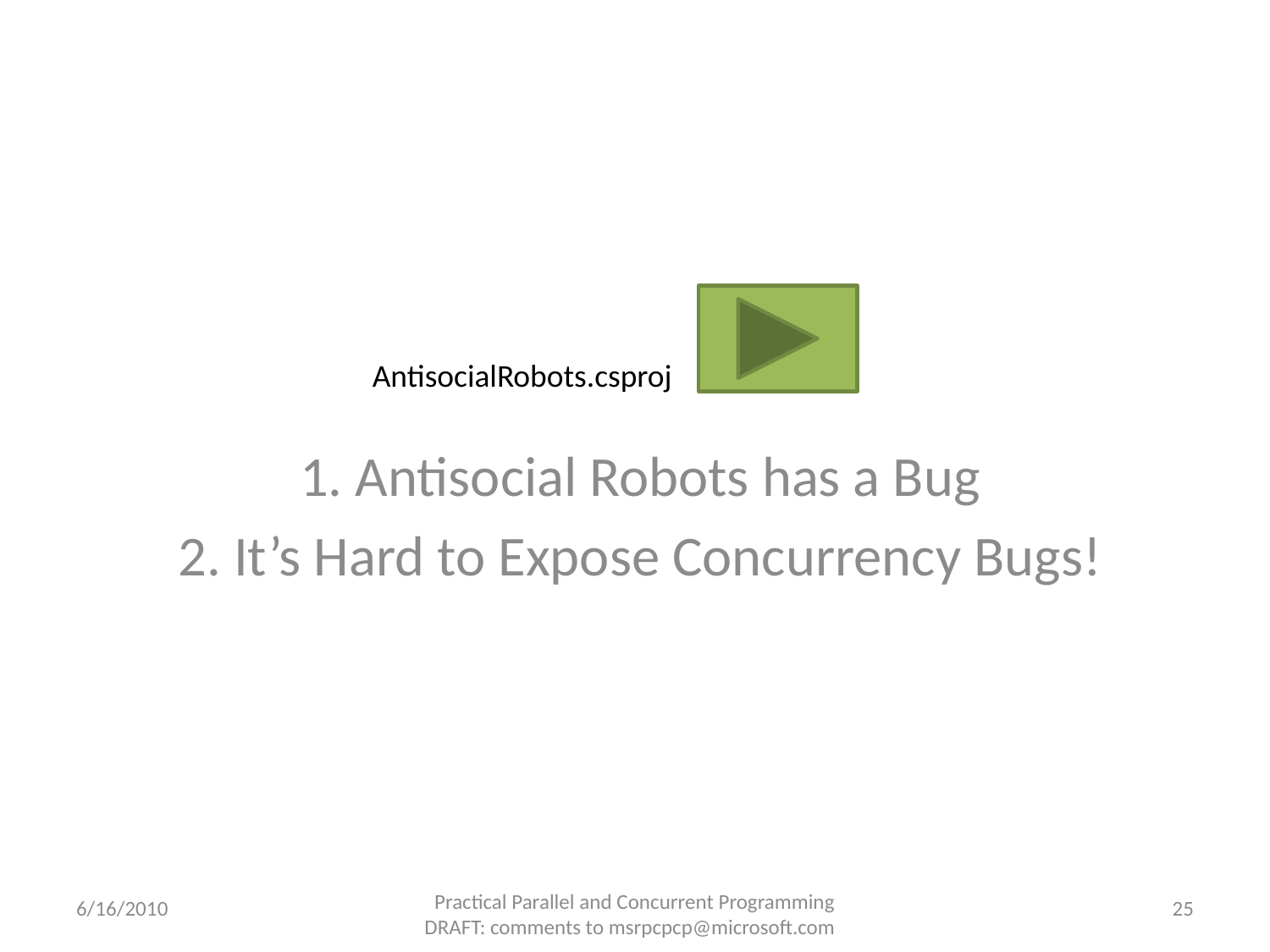

AntisocialRobots.csproj
1. Antisocial Robots has a Bug
2. It’s Hard to Expose Concurrency Bugs!
6/16/2010
25
Practical Parallel and Concurrent Programming DRAFT: comments to msrpcpcp@microsoft.com